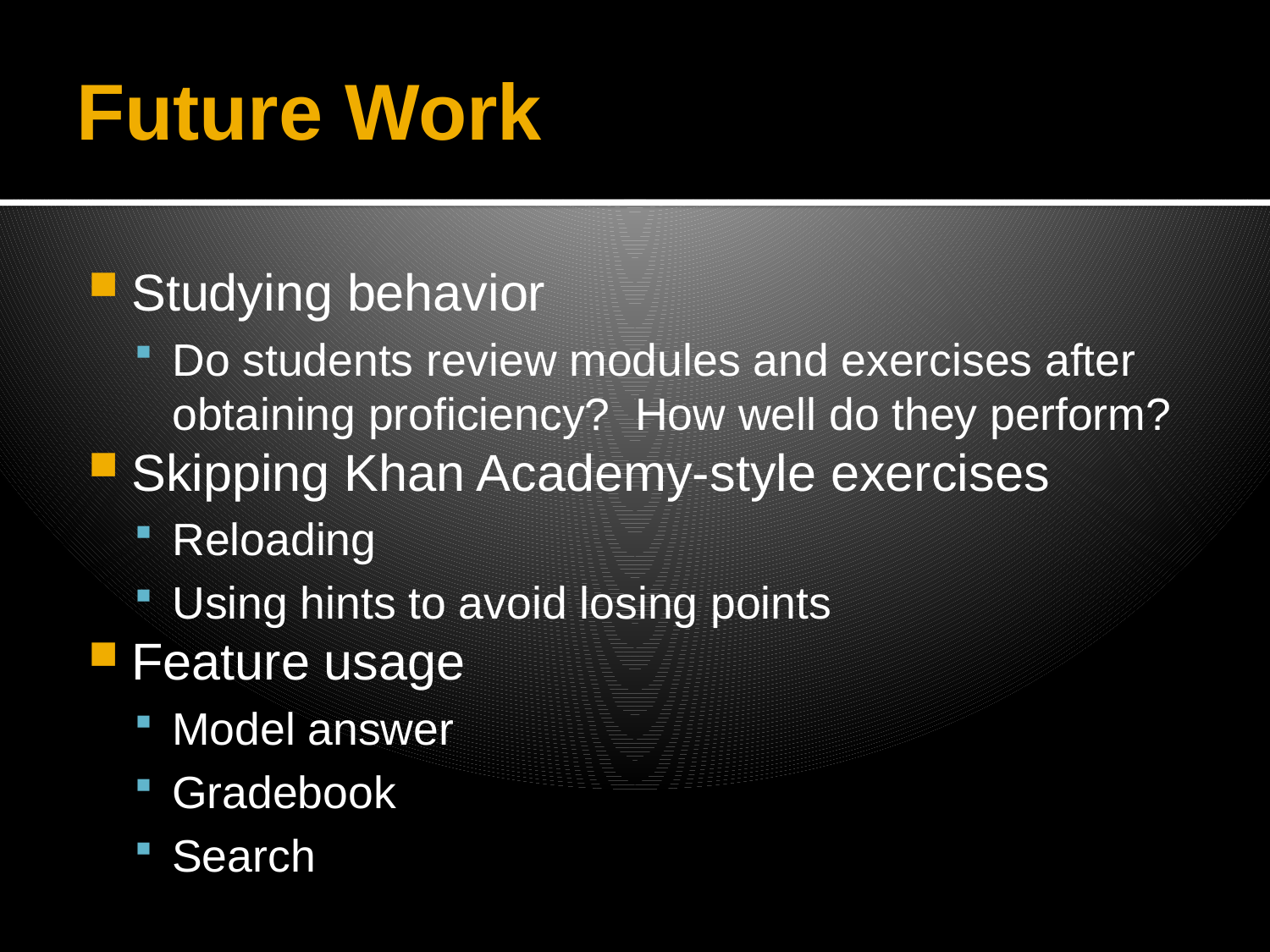

# Future Work
Studying behavior
Do students review modules and exercises after obtaining proficiency?  How well do they perform?
Skipping Khan Academy-style exercises
Reloading
Using hints to avoid losing points
Feature usage
Model answer
Gradebook
Search